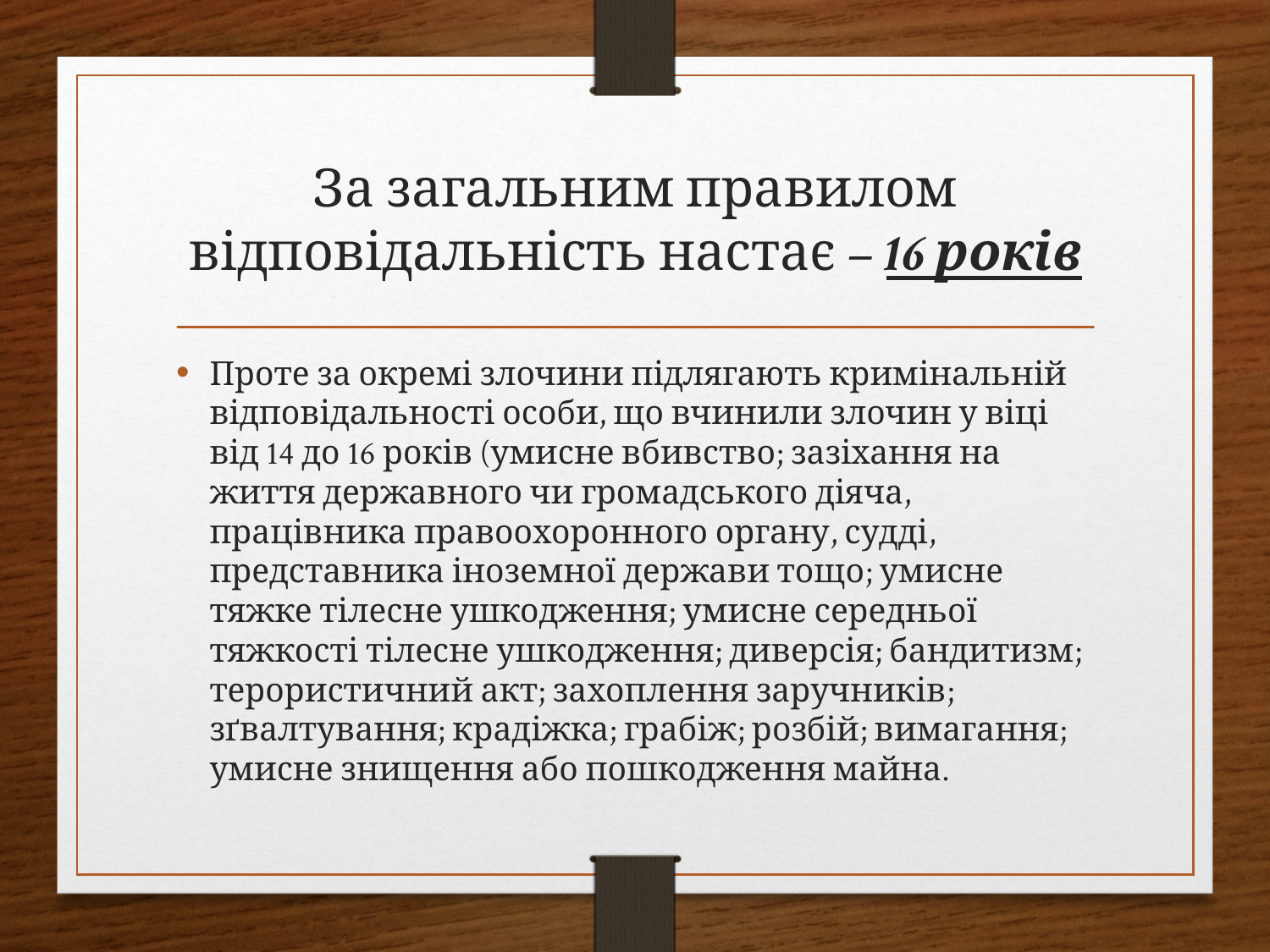

# За загальним правилом відповідальність настає – 16 років
Проте за окремі злочини підлягають кримінальній відповідальності особи, що вчинили злочин у віці від 14 до 16 років (умисне вбивство; зазіхання на життя державного чи громадського діяча, працівника правоохоронного органу, судді, представника іноземної держави тощо; умисне тяжке тілесне ушкодження; умисне середньої тяжкості тілесне ушкодження; диверсія; бандитизм; терористичний акт; захоплення заручників; зґвалтування; крадіжка; грабіж; розбій; вимагання; умисне знищення або пошкодження майна.